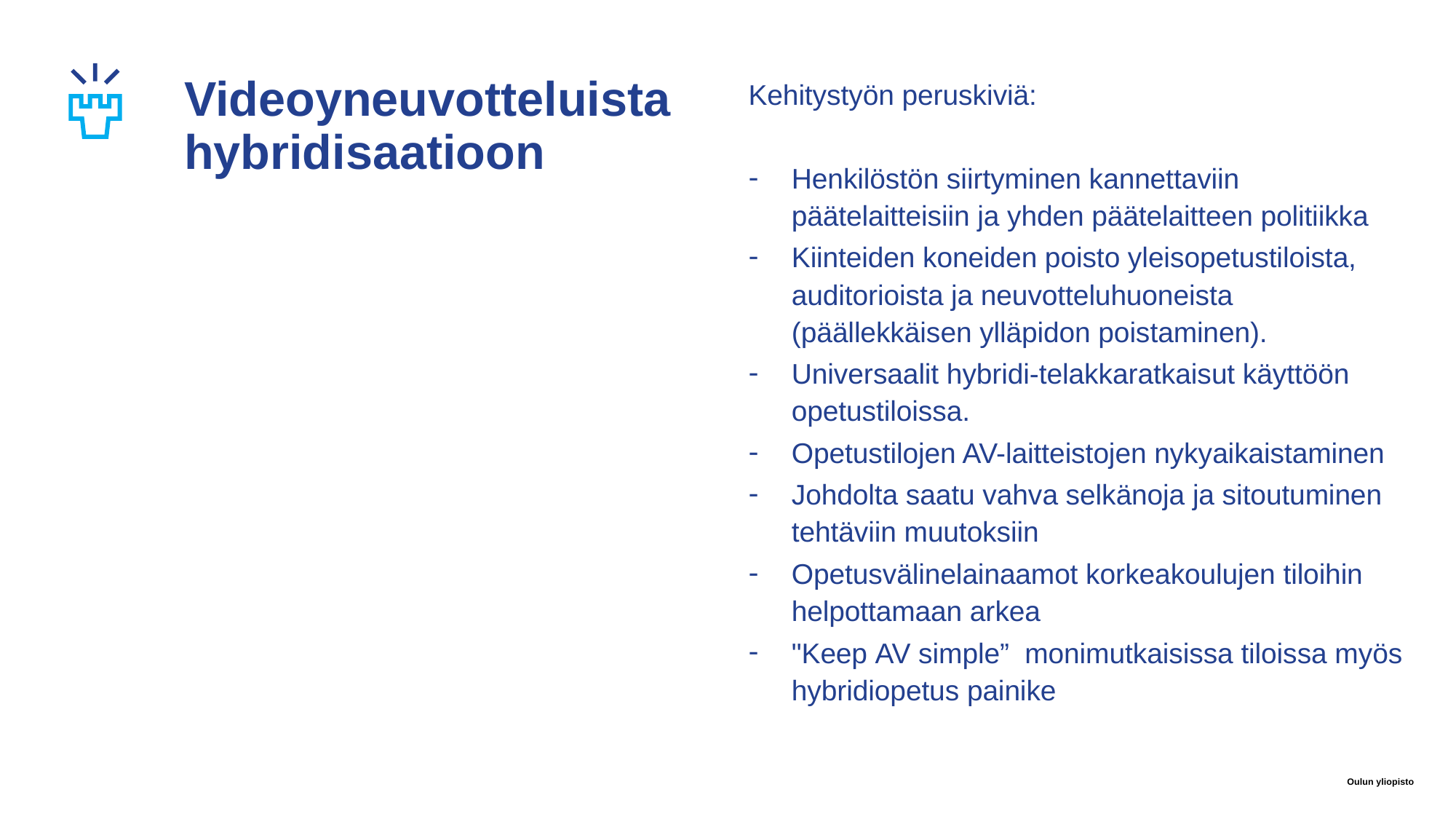

# Videoyneuvotteluista hybridisaatioon
Kehitystyön peruskiviä:

Henkilöstön siirtyminen kannettaviin päätelaitteisiin ja yhden päätelaitteen politiikka
Kiinteiden koneiden poisto yleisopetustiloista, auditorioista ja neuvotteluhuoneista (päällekkäisen ylläpidon poistaminen).
Universaalit hybridi-telakkaratkaisut käyttöön opetustiloissa.
Opetustilojen AV-laitteistojen nykyaikaistaminen
Johdolta saatu vahva selkänoja ja sitoutuminen tehtäviin muutoksiin
Opetusvälinelainaamot korkeakoulujen tiloihin helpottamaan arkea
"Keep AV simple”  monimutkaisissa tiloissa myös hybridiopetus painike